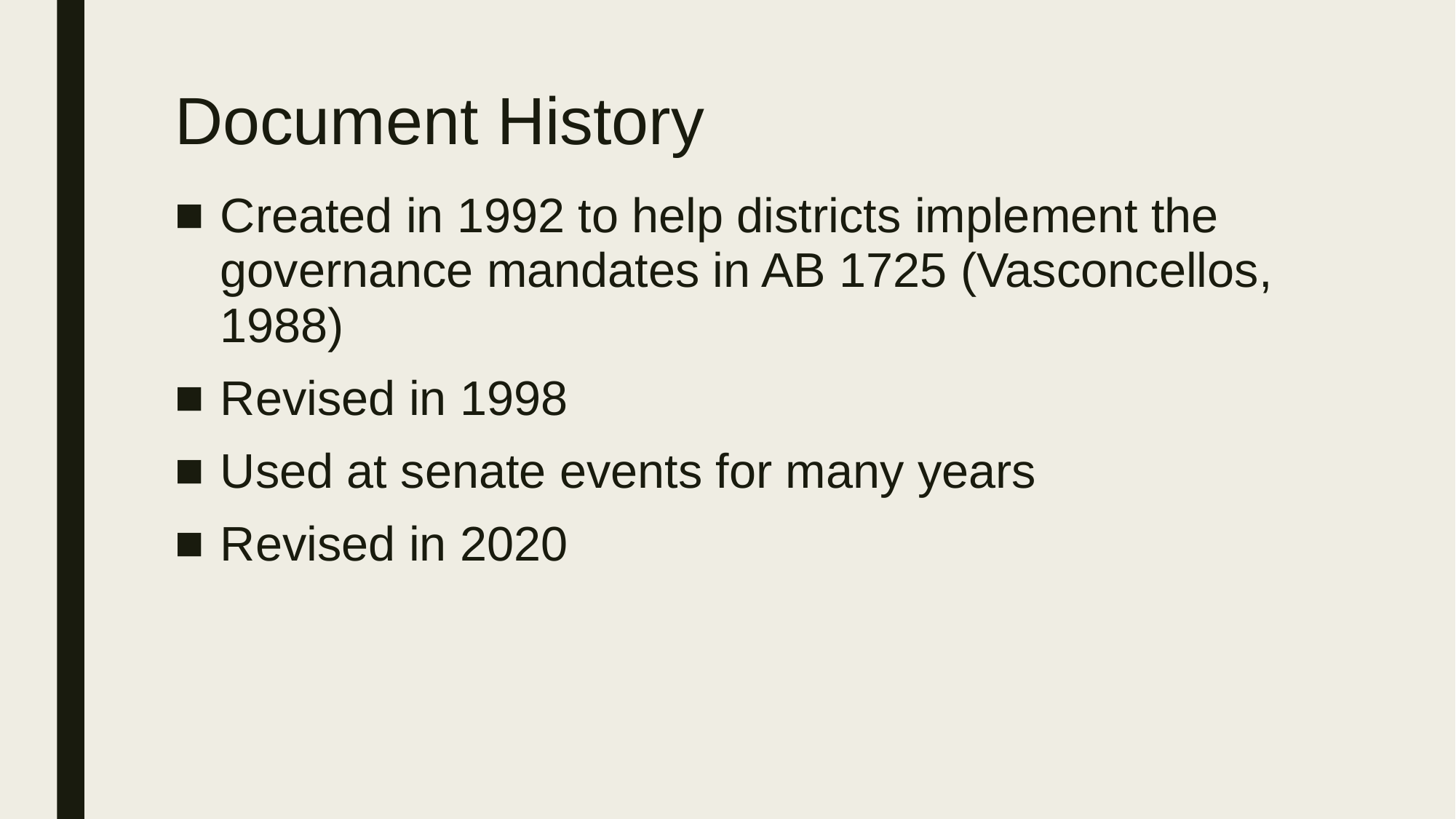

# Document History
Created in 1992 to help districts implement the governance mandates in AB 1725 (Vasconcellos, 1988)
Revised in 1998
Used at senate events for many years
Revised in 2020